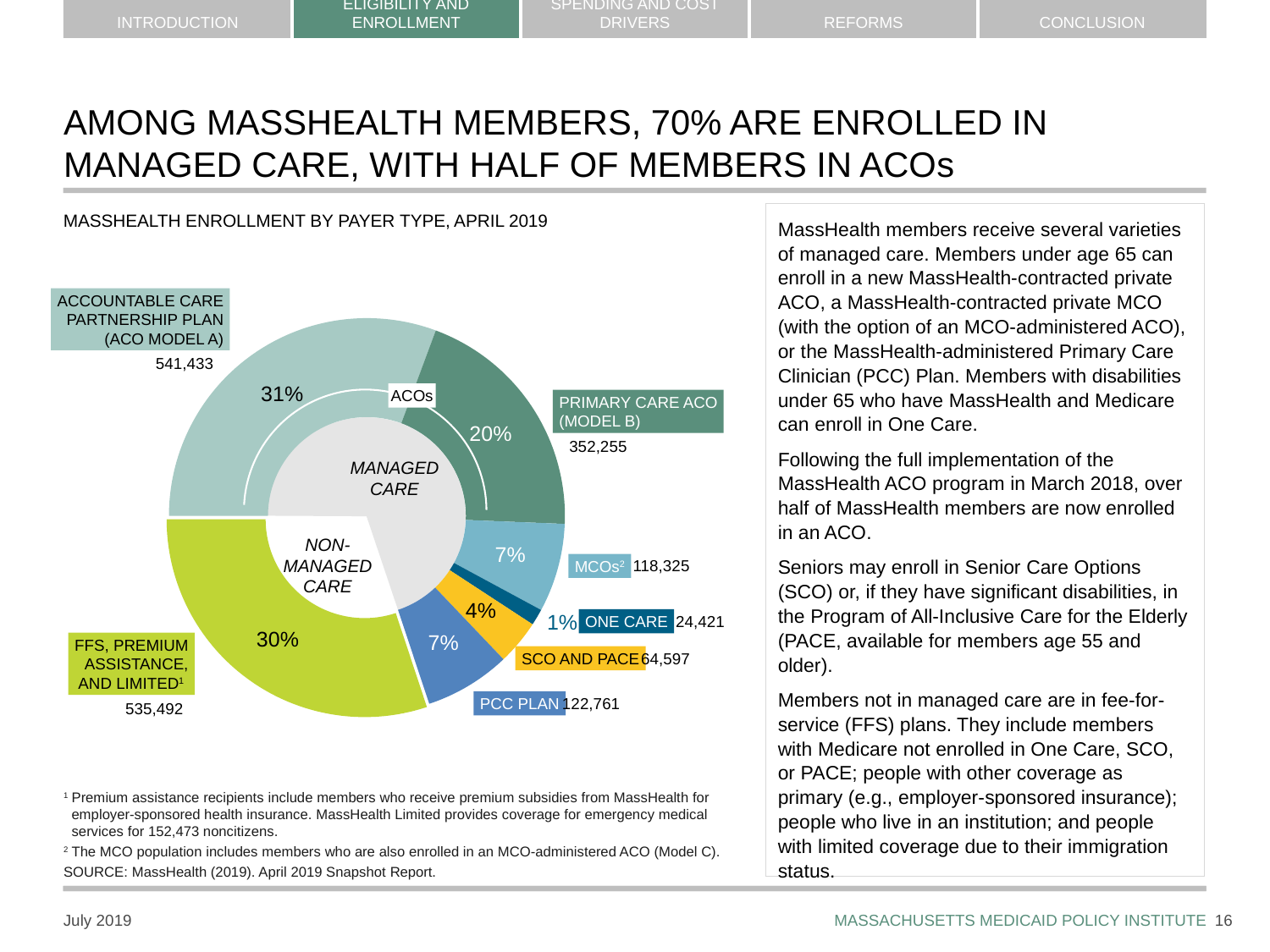

# AMONG MASSHEALTH MEMBERS, 70% ARE ENROLLED IN MANAGED CARE, WITH HALF OF MEMBERS IN ACOs
MASSHEALTH ENROLLMENT BY PAYER TYPE, APRIL 2019
MassHealth members receive several varieties of managed care. Members under age 65 can enroll in a new MassHealth-contracted private ACO, a MassHealth-contracted private MCO (with the option of an MCO-administered ACO), or the MassHealth-administered Primary Care Clinician (PCC) Plan. Members with disabilities under 65 who have MassHealth and Medicare can enroll in One Care.
Following the full implementation of the MassHealth ACO program in March 2018, over half of MassHealth members are now enrolled in an ACO.
Seniors may enroll in Senior Care Options (SCO) or, if they have significant disabilities, in the Program of All-Inclusive Care for the Elderly (PACE, available for members age 55 and older).
Members not in managed care are in fee-for-service (FFS) plans. They include members with Medicare not enrolled in One Care, SCO, or PACE; people with other coverage as primary (e.g., employer-sponsored insurance); people who live in an institution; and people with limited coverage due to their immigration status.

### Chart

| Category | Column1 |
|---|---|
|  | None |
| Accountable Care Partnership Plan (ACO Model A) | 0.30658729788140454 |
| Primary Care ACO (ACO Model B | 0.1998412393705608 |
| MCOs (including CarePlus) | 0.07237328693879645 |
| One Care | 0.013415100245750386 |
| SCO & PACE | 0.03665099236922857 |
| PCC | 0.07013830160714872 |
| FFS, PA, TPL, OTH | 0.30099378158711054 |
ACCOUNTABLE CARE
PARTNERSHIP PLAN
(ACO MODEL A)
541,433
ACOs

PRIMARY CARE ACO
(MODEL B)
352,255

MANAGED
CARE
NON-
MANAGED
CARE
118,325
MCOs2
1%
ONE CARE
24,421
FFS, PREMIUM
ASSISTANCE,
AND LIMITED1
535,492
SCO AND PACE
64,597
PCC PLAN
122,761
1	Premium assistance recipients include members who receive premium subsidies from MassHealth for employer-sponsored health insurance. MassHealth Limited provides coverage for emergency medical services for 152,473 noncitizens.
2	The MCO population includes members who are also enrolled in an MCO-administered ACO (Model C).
source: MassHealth (2019). April 2019 Snapshot Report.

16